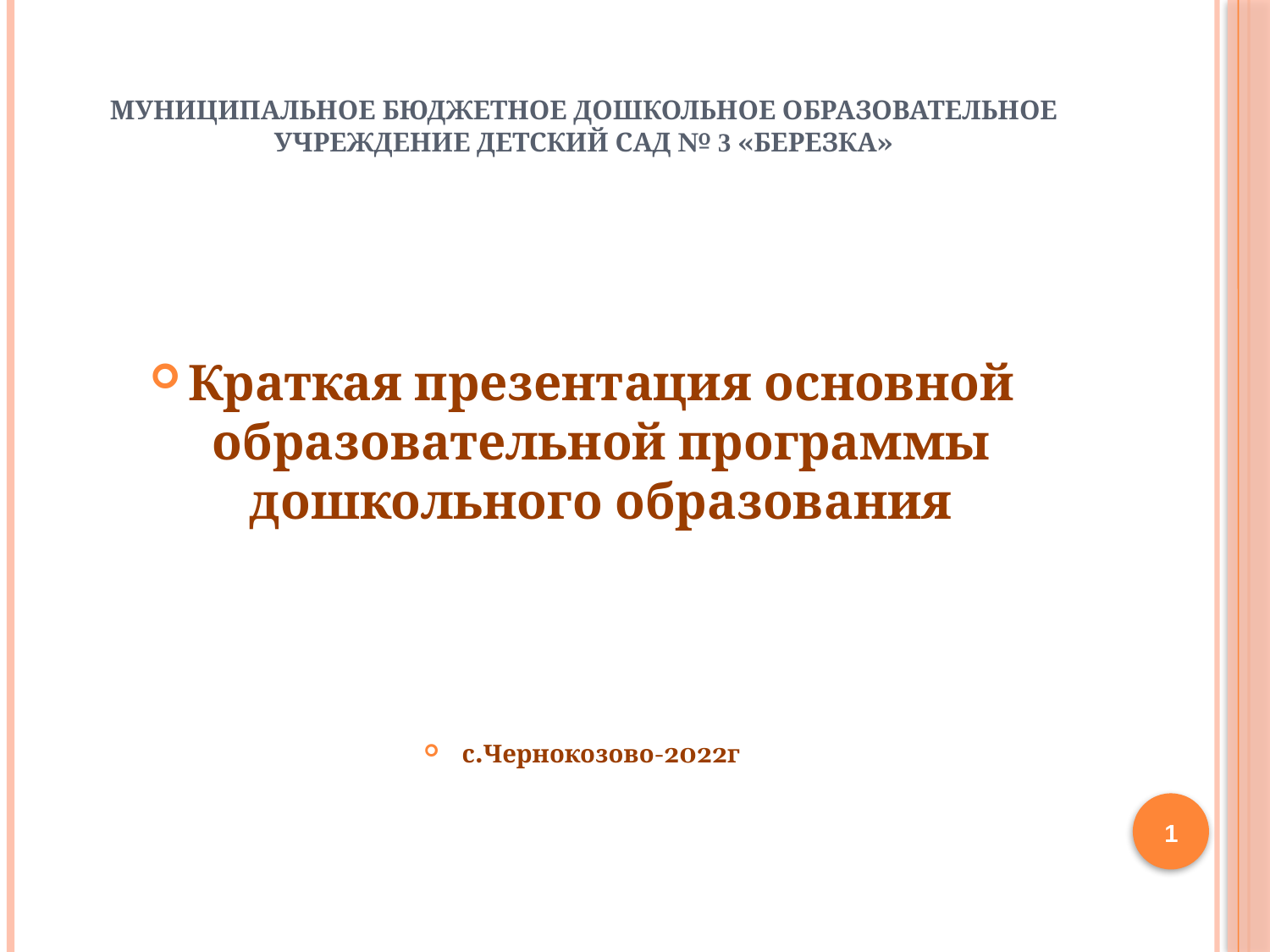

# Муниципальное бюджетное дошкольное образовательное учреждение детский сад № 3 «Березка»

Краткая презентация основной образовательной программы дошкольного образования

с.Чернокозово-2022г
1